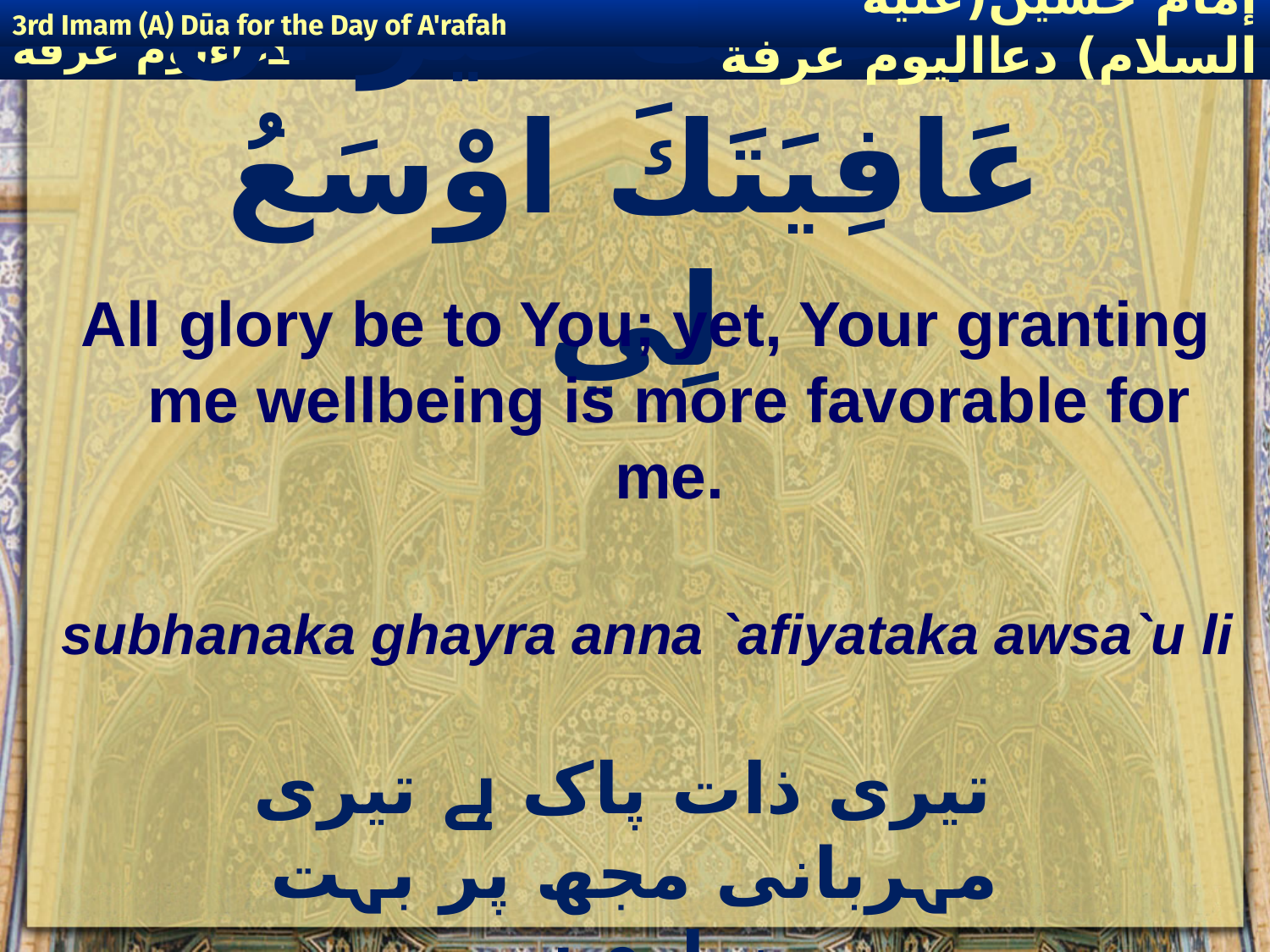

3rd Imam (A) Dūa for the Day of A'rafah
إمام حسين(عليه السلام) دعااليوم عرفة
# سُبْحَانَكَ غَيْرَ انَّ عَافِيَتَكَ اوْسَعُ لِي
All glory be to You; yet, Your granting me wellbeing is more favorable for me.
subhanaka ghayra anna `afiyataka awsa`u li
 تیری ذات پاک ہے تیری مہربانی مجھ پر بہت زیادہ ہے